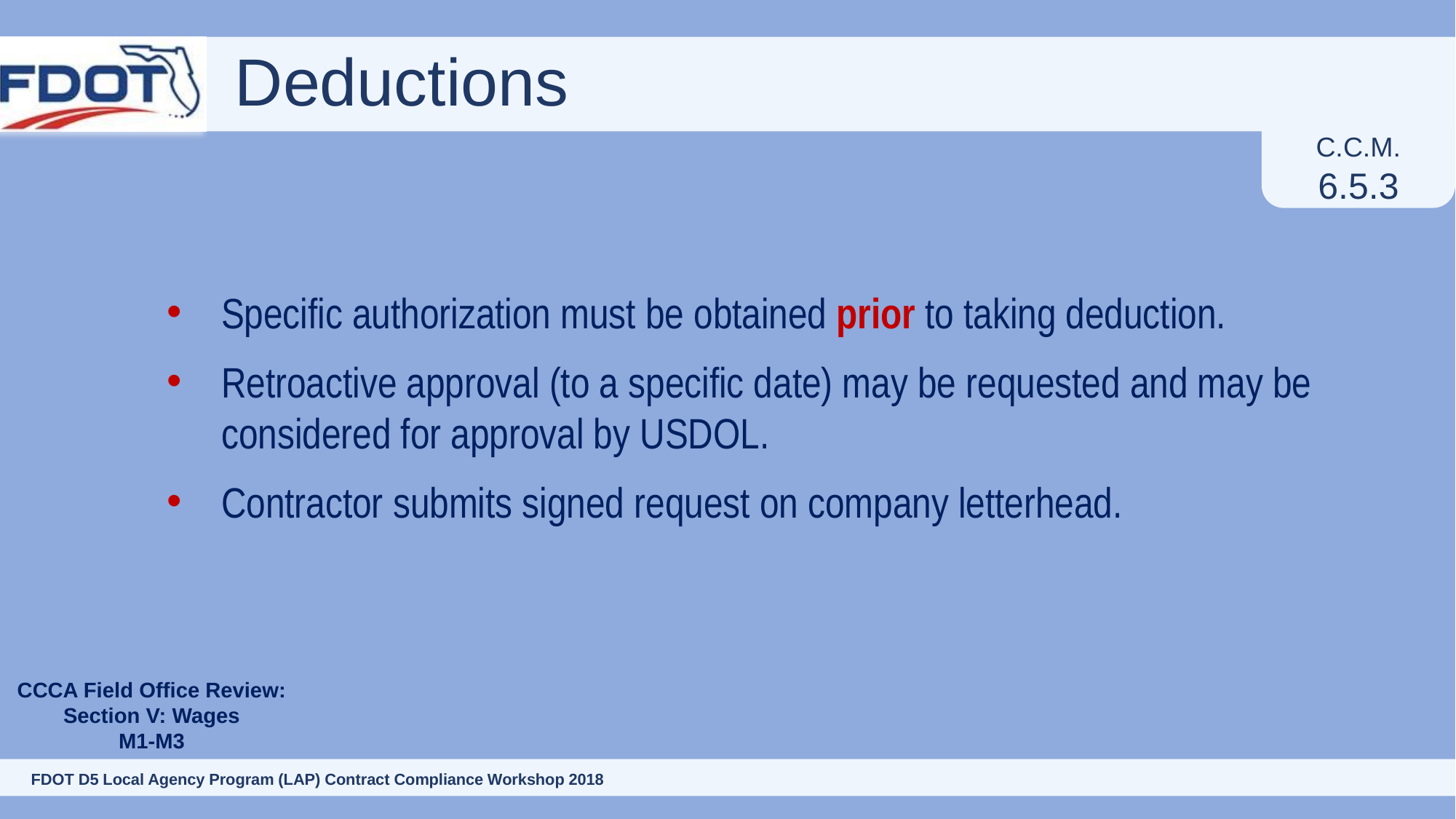

# Deductions

C.C.M.
6.5.3
Specific authorization must be obtained prior to taking deduction.
Retroactive approval (to a specific date) may be requested and may be considered for approval by USDOL.
Contractor submits signed request on company letterhead.

CCCA Field Office Review:
Section V: Wages
M1-M3
96